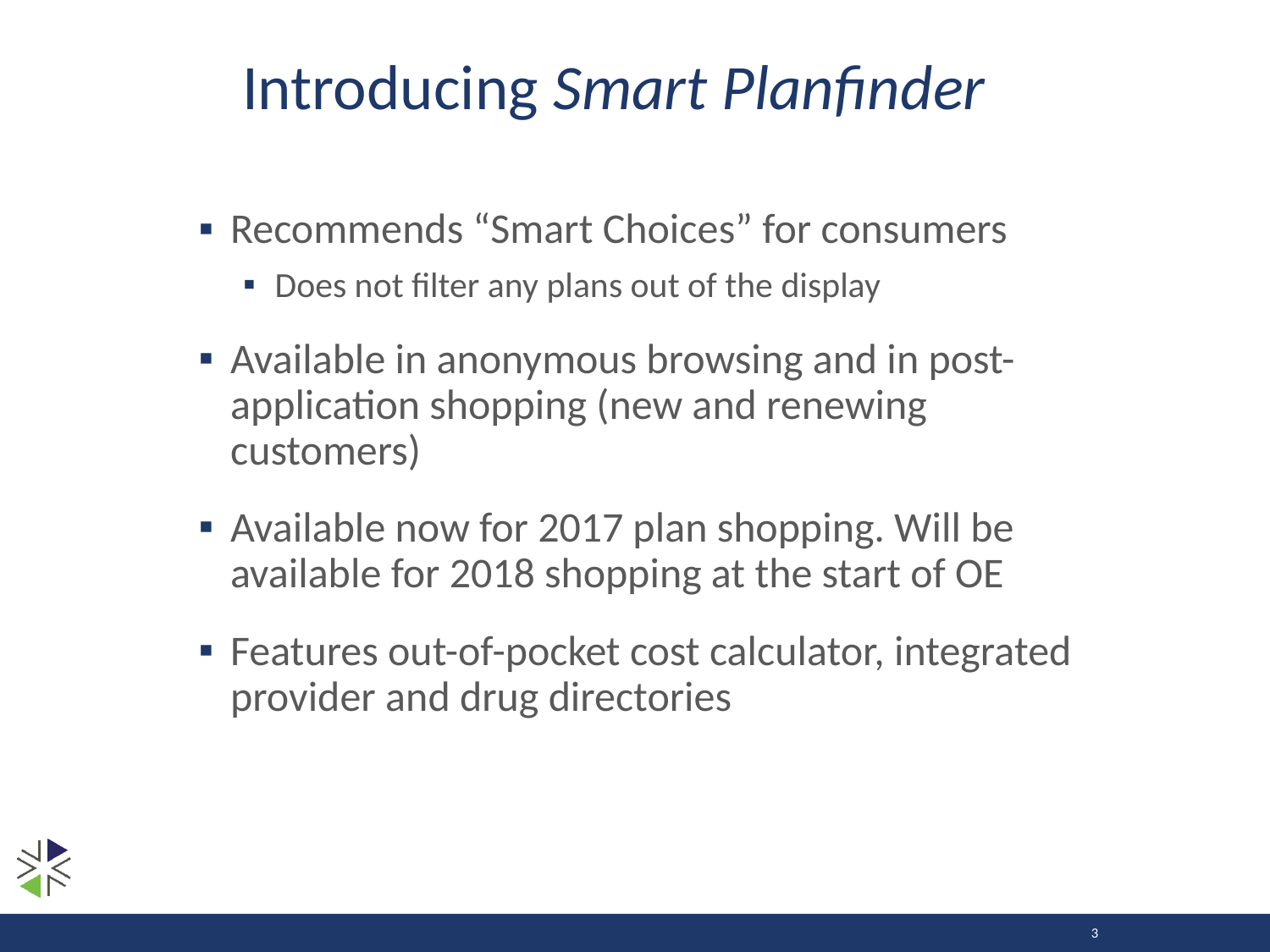

# Introducing Smart Planfinder
Recommends “Smart Choices” for consumers
Does not filter any plans out of the display
Available in anonymous browsing and in post-application shopping (new and renewing customers)
Available now for 2017 plan shopping. Will be available for 2018 shopping at the start of OE
Features out-of-pocket cost calculator, integrated provider and drug directories

3